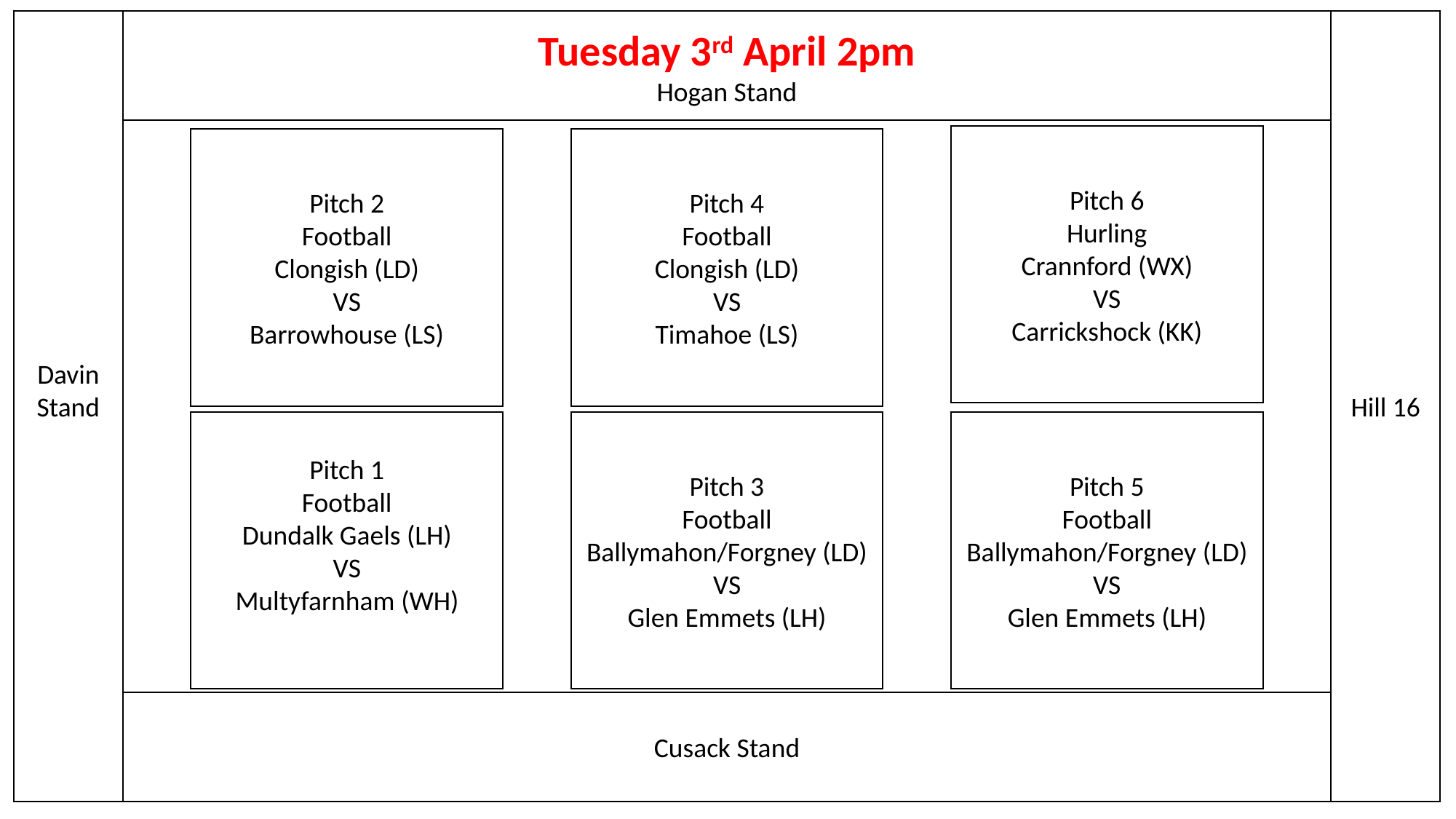

Tuesday 3rd April 2pm
Hogan Stand
Hill 16
Davin Stand

Pitch 6
Hurling
Crannford (WX)
VS
Carrickshock (KK)
Pitch 2
Football
Clongish (LD)
VS
Barrowhouse (LS)
Pitch 4
Football
Clongish (LD)
VS
Timahoe (LS)
Pitch 3
Football
Ballymahon/Forgney (LD)
VS
Glen Emmets (LH)
Pitch 5
Football
Ballymahon/Forgney (LD)
VS
Glen Emmets (LH)
Pitch 1
Football
Dundalk Gaels (LH)
VS
Multyfarnham (WH)

Cusack Stand